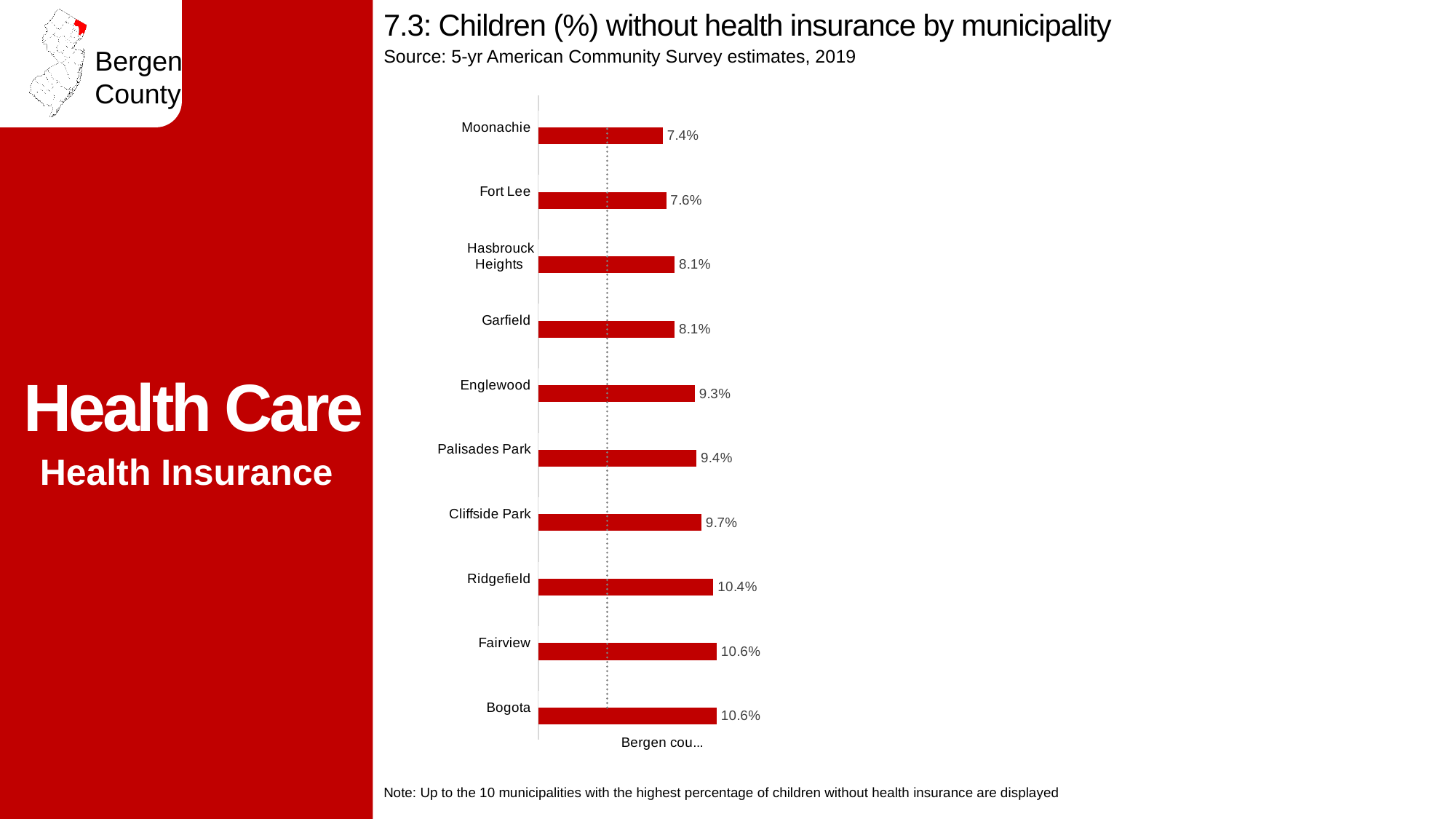

7.3: Children (%) without health insurance by municipality
Source: 5-yr American Community Survey estimates, 2019
Health Care

### Chart

| Category | No health insurance | Bergen county avg 4.1% |
|---|---|---|
| Bogota  | 0.106 | 0.041 |
| Fairview  | 0.106 | 0.041 |
| Ridgefield  | 0.104 | 0.041 |
| Cliffside Park  | 0.097 | 0.041 |
| Palisades Park  | 0.094 | 0.041 |
| Englewood  | 0.093 | 0.041 |
| Garfield  | 0.081 | 0.041 |
| Hasbrouck Heights  | 0.081 | 0.041 |
| Fort Lee  | 0.076 | 0.041 |
| Moonachie  | 0.074 | 0.041 |
Health Insurance
Note: Up to the 10 municipalities with the highest percentage of children without health insurance are displayed